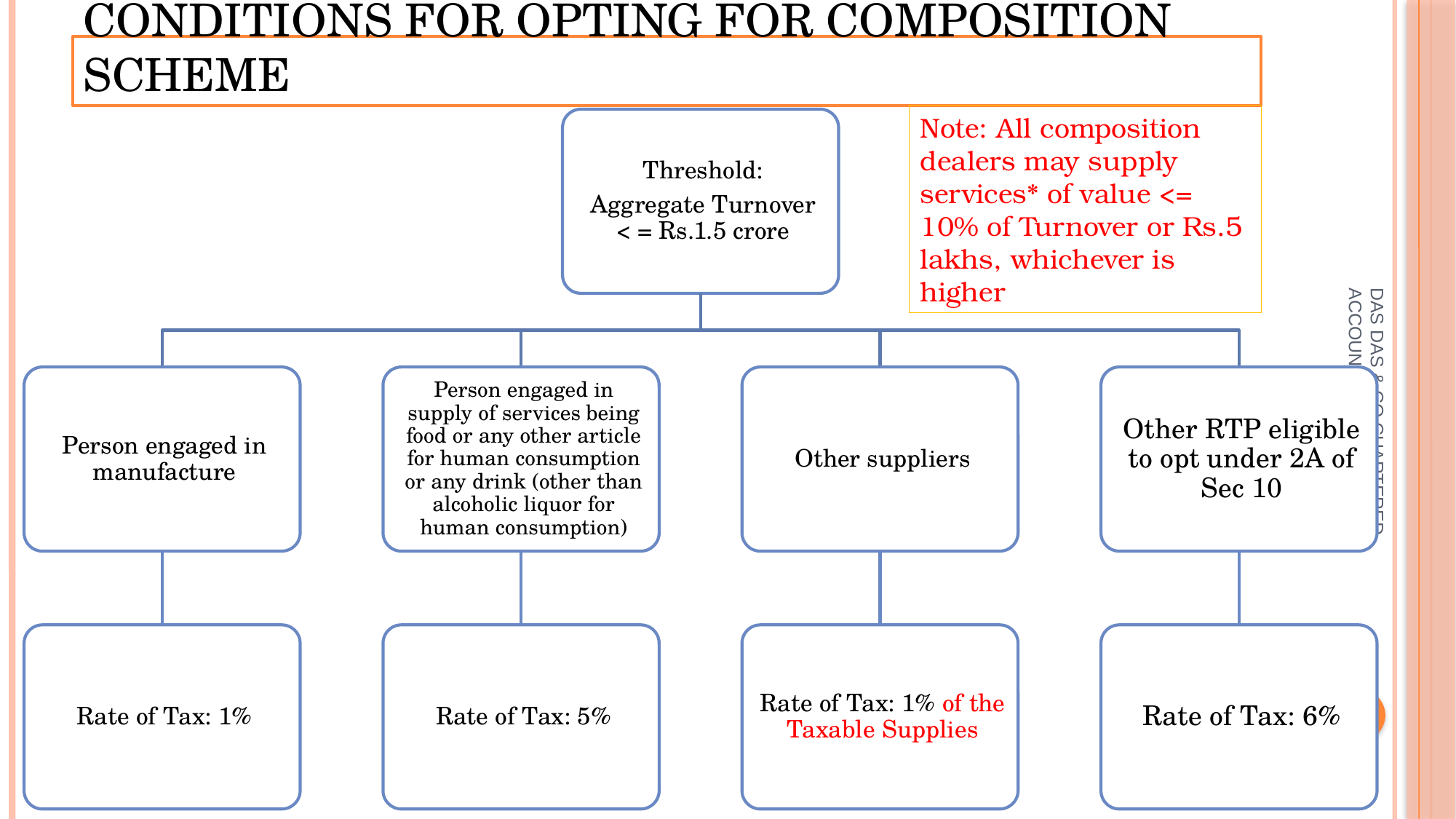

# Conditions for opting for composition scheme
Note: All composition dealers may supply services* of value <= 10% of Turnover or Rs.5 lakhs, whichever is higher
Threshold:
Aggregate Turnover < = Rs.1.5 crore
Person engaged in manufacture
Rate of Tax: 1%
Person engaged in supply of services being food or any other article for human consumption or any drink (other than alcoholic liquor for human consumption)
Rate of Tax: 5%
Other suppliers
Rate of Tax: 1% of the Taxable Supplies
Other RTP eligible to opt under 2A of Sec 10
Rate of Tax: 6%
DAS DAS & CO CHARTERED ACCOUNTANTS